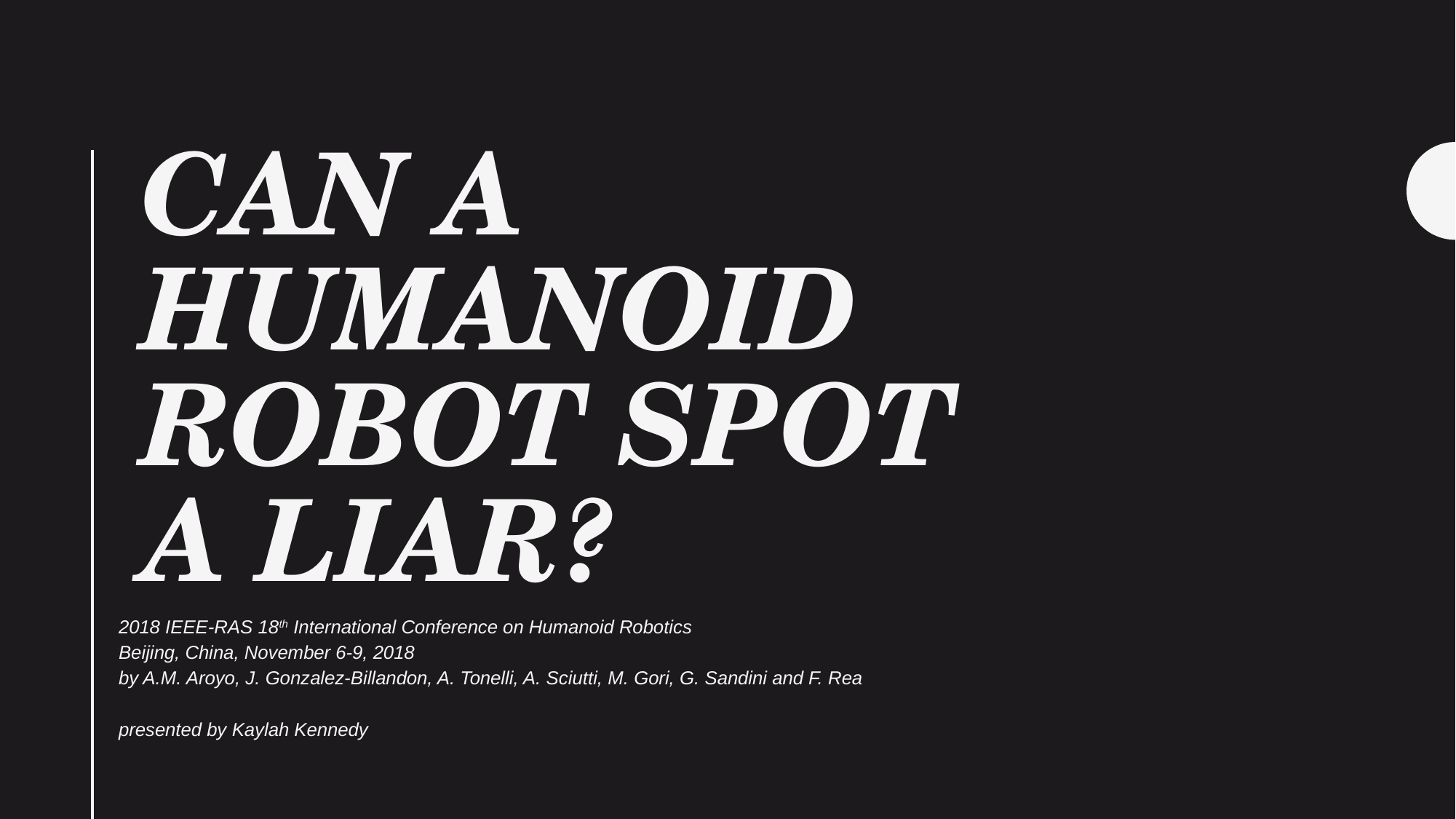

# Can a Humanoid Robot Spot a Liar?
2018 IEEE-RAS 18th International Conference on Humanoid Robotics
Beijing, China, November 6-9, 2018
by A.M. Aroyo, J. Gonzalez-Billandon, A. Tonelli, A. Sciutti, M. Gori, G. Sandini and F. Rea

presented by Kaylah Kennedy